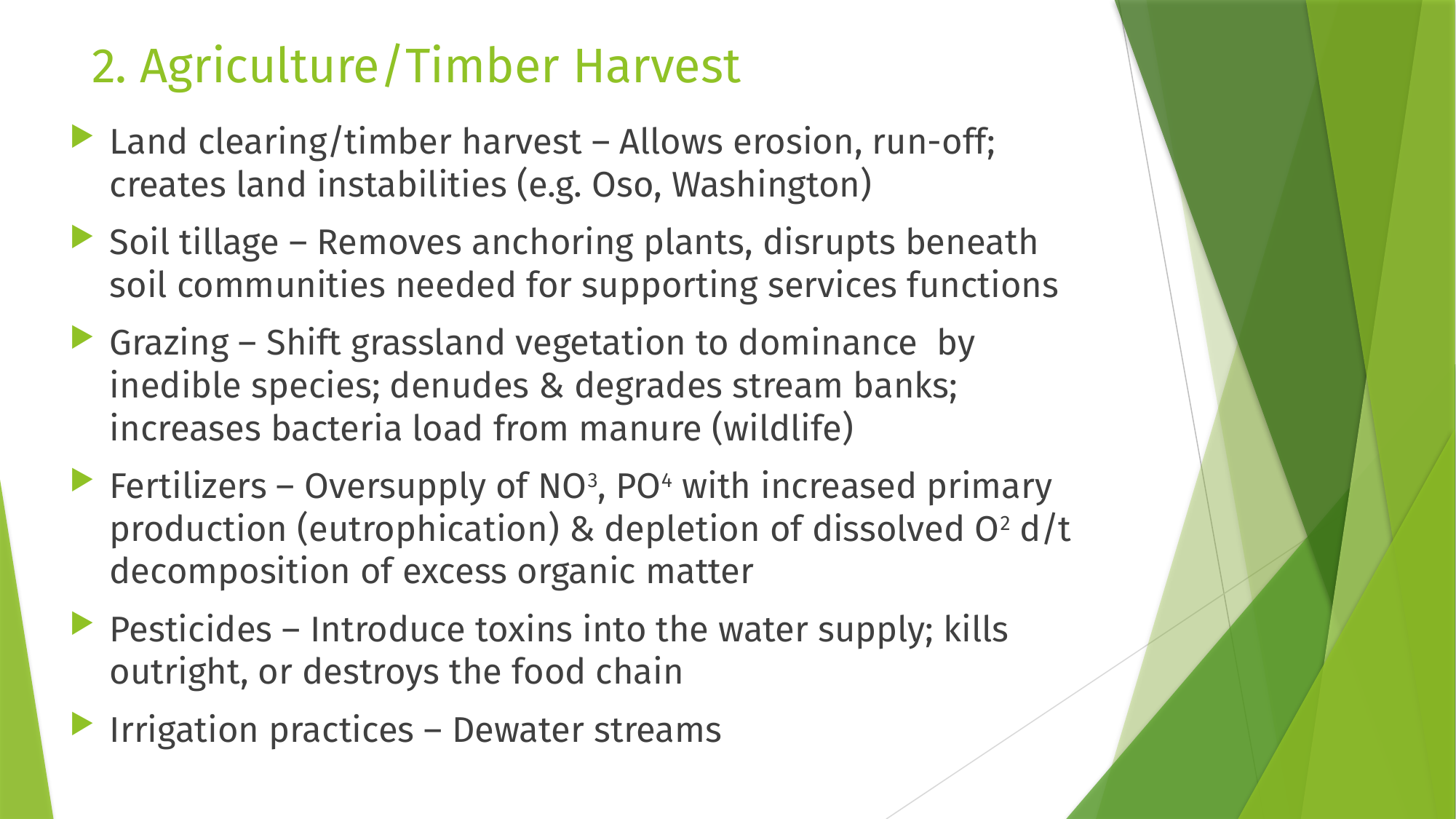

# 2. Agriculture/Timber Harvest
Land clearing/timber harvest – Allows erosion, run-off; creates land instabilities (e.g. Oso, Washington)
Soil tillage – Removes anchoring plants, disrupts beneath soil communities needed for supporting services functions
Grazing – Shift grassland vegetation to dominance  by inedible species; denudes & degrades stream banks; increases bacteria load from manure (wildlife)
Fertilizers – Oversupply of NO3, PO4 with increased primary production (eutrophication) & depletion of dissolved O2 d/t decomposition of excess organic matter
Pesticides – Introduce toxins into the water supply; kills outright, or destroys the food chain
Irrigation practices – Dewater streams